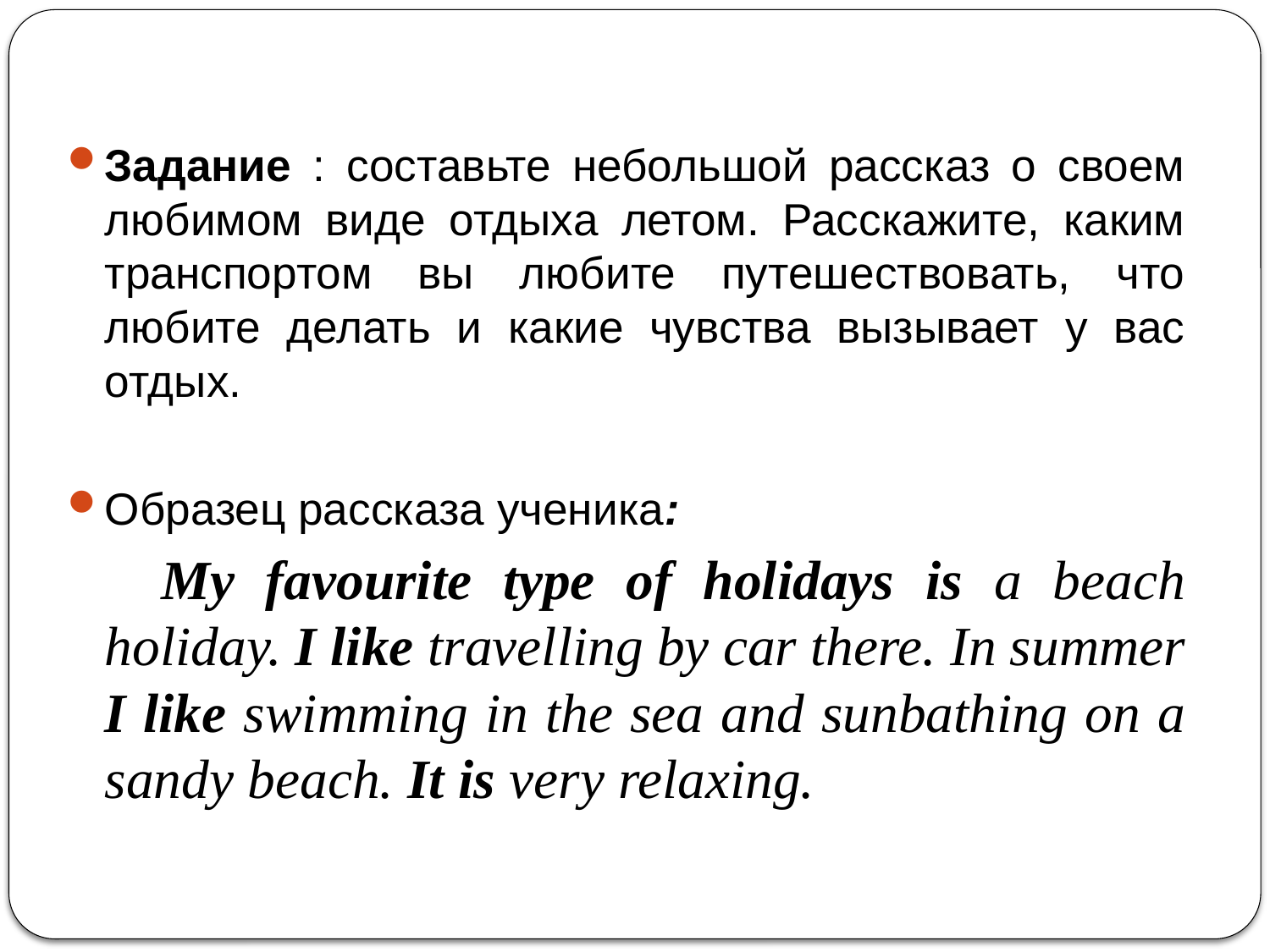

Задание : составьте небольшой рассказ о своем любимом виде отдыха летом. Расскажите, каким транспортом вы любите путешествовать, что любите делать и какие чувства вызывает у вас отдых.

Образец рассказа ученика:
   My favourite type of holidays is a beach holiday. I like travelling by car there. In summer I like swimming in the sea and sunbathing on a sandy beach. It is very relaxing.